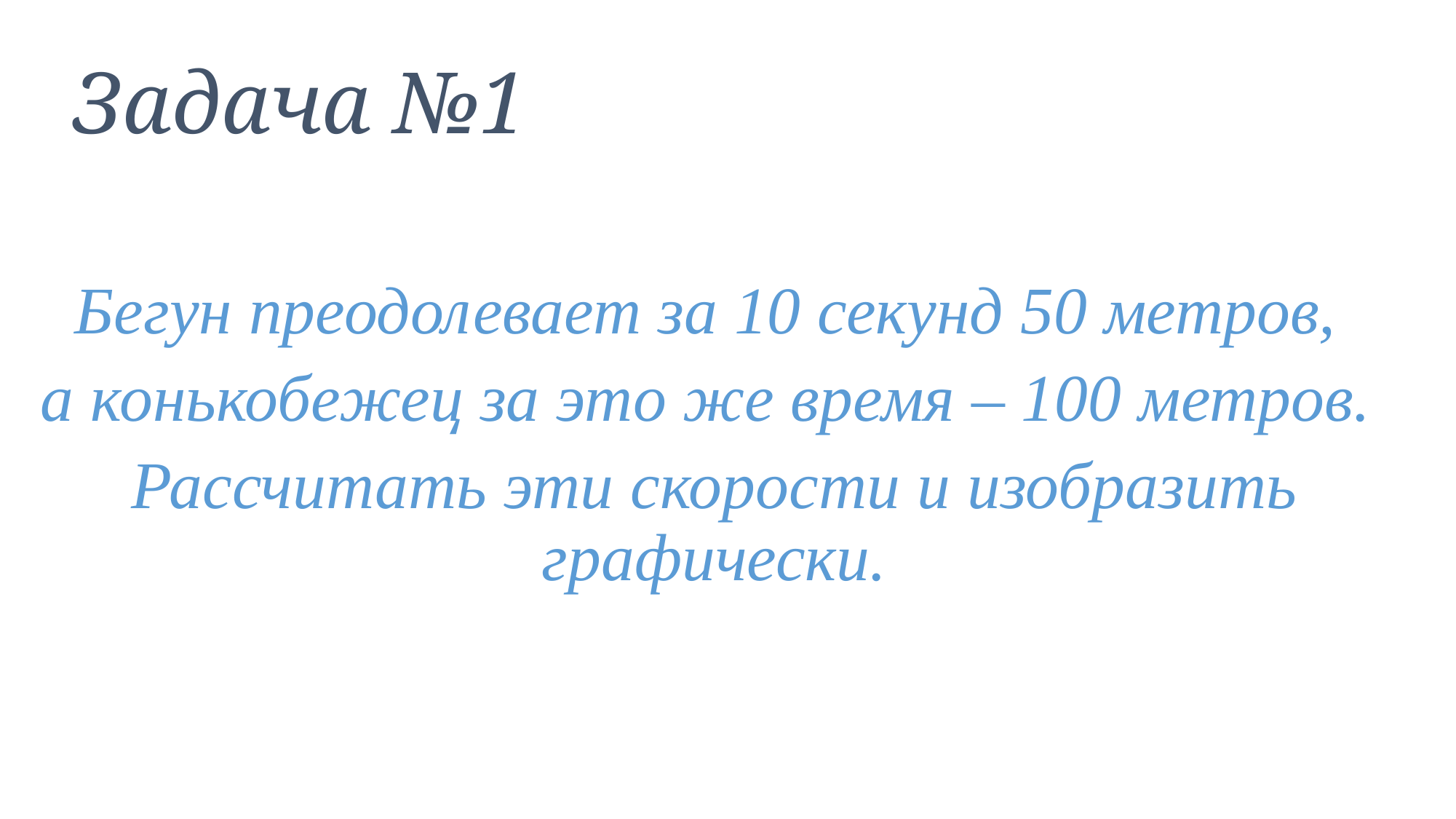

Задача №1
Бегун преодолевает за 10 секунд 50 метров,
а конькобежец за это же время – 100 метров.
Рассчитать эти скорости и изобразить графически.